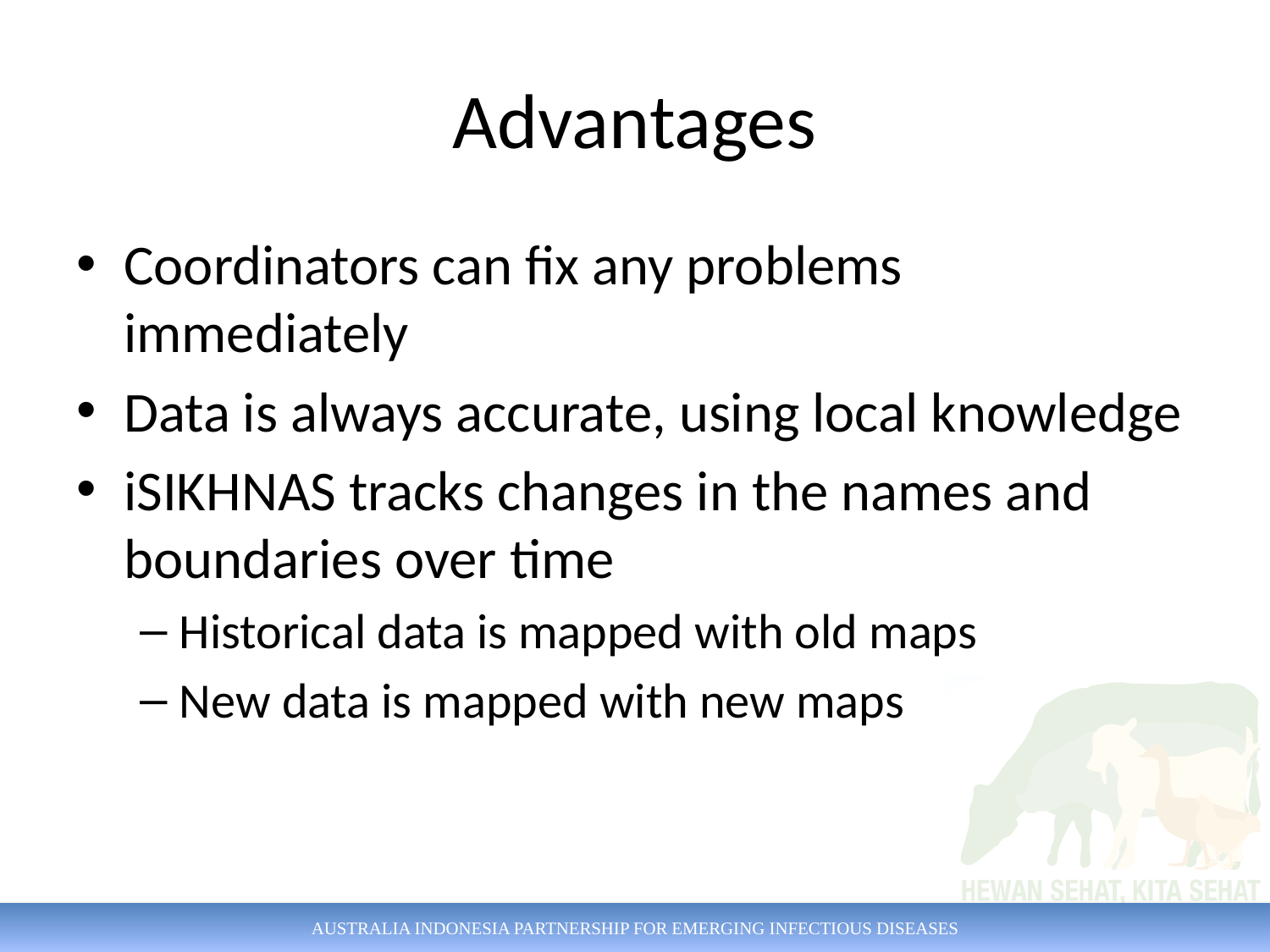

# Advantages
Coordinators can fix any problems immediately
Data is always accurate, using local knowledge
iSIKHNAS tracks changes in the names and boundaries over time
Historical data is mapped with old maps
New data is mapped with new maps